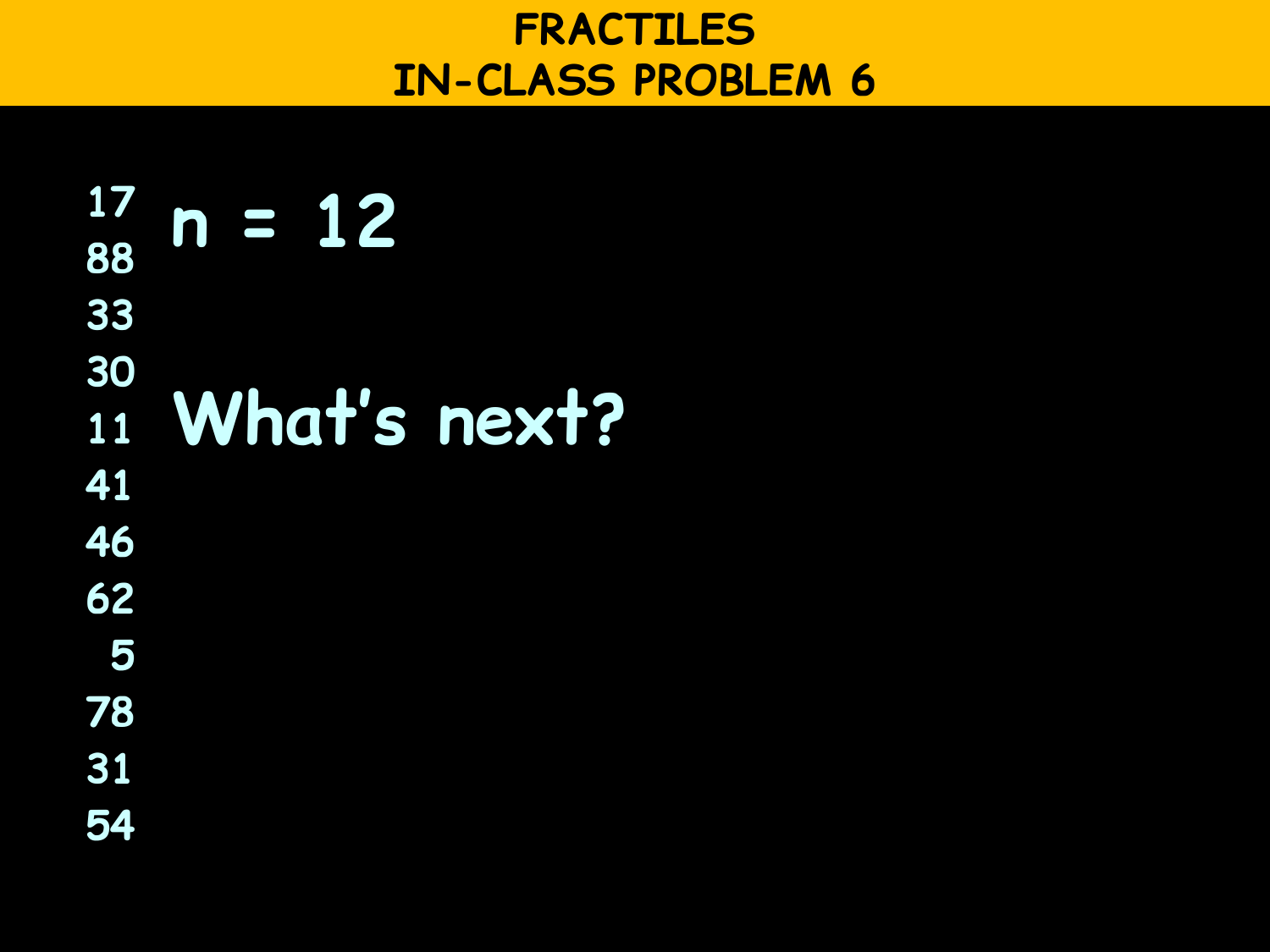

FRACTILES
IN-CLASS PROBLEM 6
17
88
33
30
11
41
46
62
5
78
31
54
n = 12

What’s next?